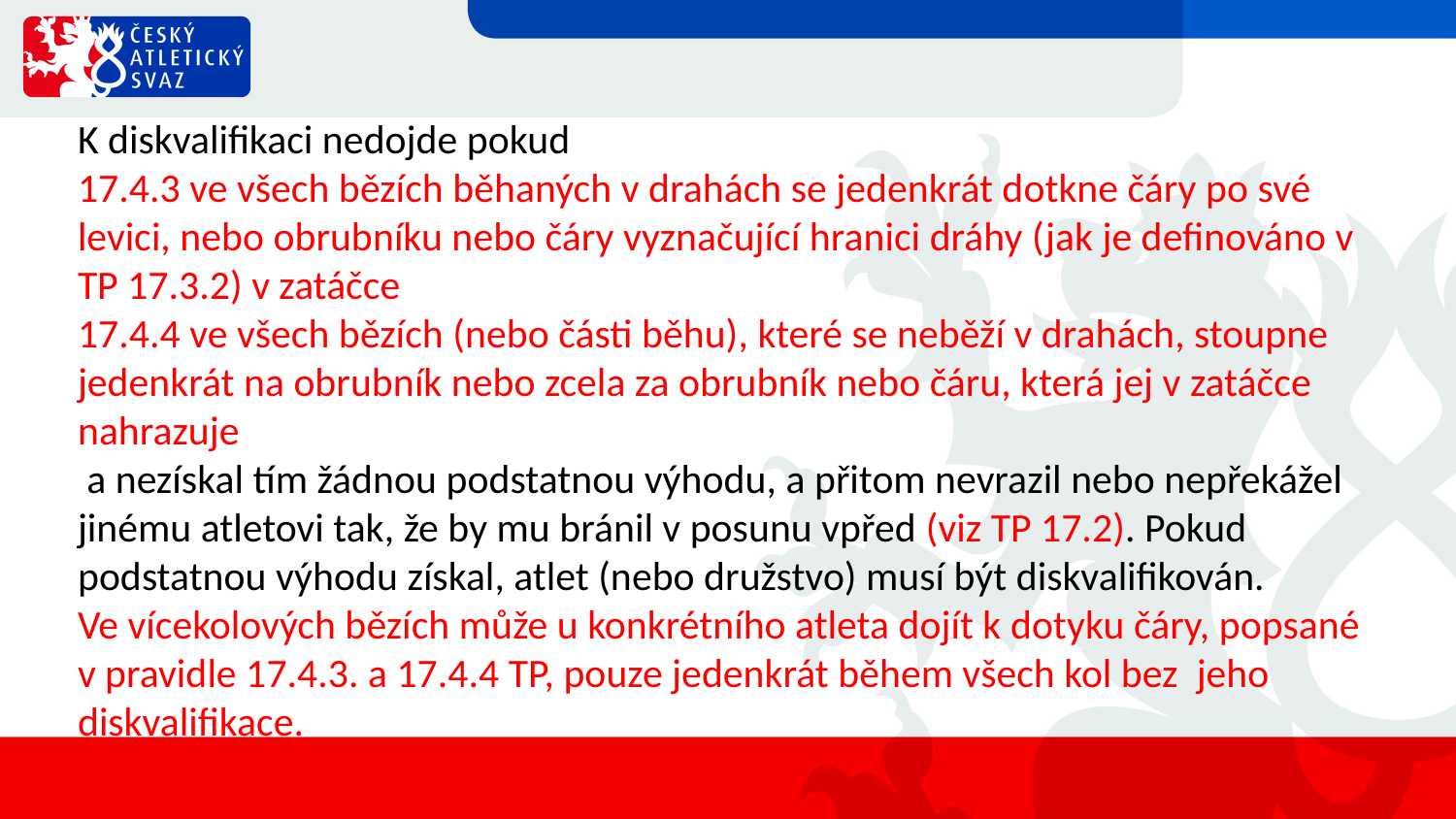

K diskvalifikaci nedojde pokud
17.4.3 ve všech bězích běhaných v drahách se jedenkrát dotkne čáry po své levici, nebo obrubníku nebo čáry vyznačující hranici dráhy (jak je definováno v TP 17.3.2) v zatáčce
17.4.4 ve všech bězích (nebo části běhu), které se neběží v drahách, stoupne jedenkrát na obrubník nebo zcela za obrubník nebo čáru, která jej v zatáčce nahrazuje
 a nezískal tím žádnou podstatnou výhodu, a přitom nevrazil nebo nepřekážel jinému atletovi tak, že by mu bránil v posunu vpřed (viz TP 17.2). Pokud podstatnou výhodu získal, atlet (nebo družstvo) musí být diskvalifikován.
Ve vícekolových bězích může u konkrétního atleta dojít k dotyku čáry, popsané v pravidle 17.4.3. a 17.4.4 TP, pouze jedenkrát během všech kol bez  jeho diskvalifikace.